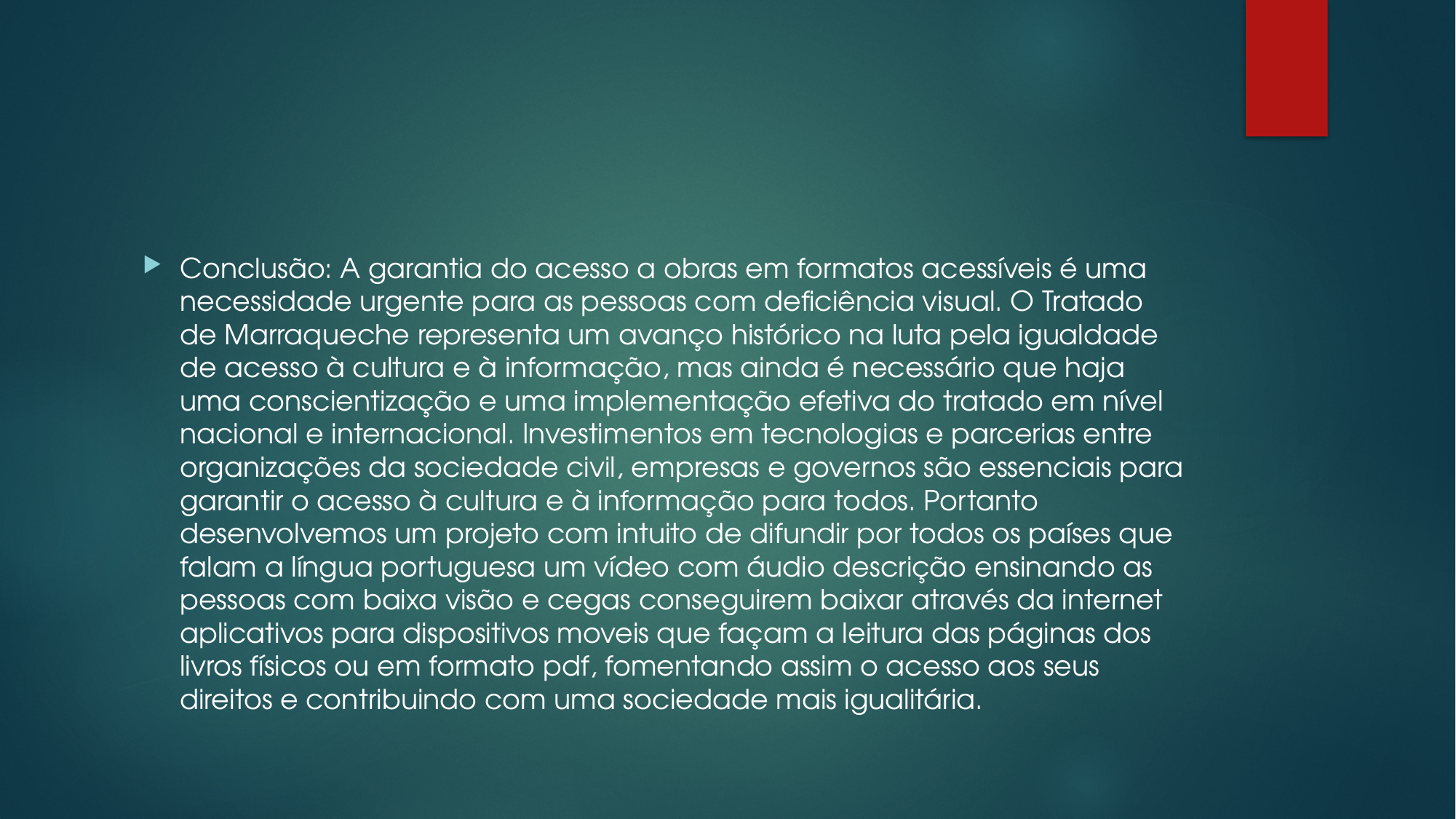

#
Conclusão: A garantia do acesso a obras em formatos acessíveis é uma necessidade urgente para as pessoas com deficiência visual. O Tratado de Marraqueche representa um avanço histórico na luta pela igualdade de acesso à cultura e à informação, mas ainda é necessário que haja uma conscientização e uma implementação efetiva do tratado em nível nacional e internacional. Investimentos em tecnologias e parcerias entre organizações da sociedade civil, empresas e governos são essenciais para garantir o acesso à cultura e à informação para todos. Portanto desenvolvemos um projeto com intuito de difundir por todos os países que falam a língua portuguesa um vídeo com áudio descrição ensinando as pessoas com baixa visão e cegas conseguirem baixar através da internet aplicativos para dispositivos moveis que façam a leitura das páginas dos livros físicos ou em formato pdf, fomentando assim o acesso aos seus direitos e contribuindo com uma sociedade mais igualitária.